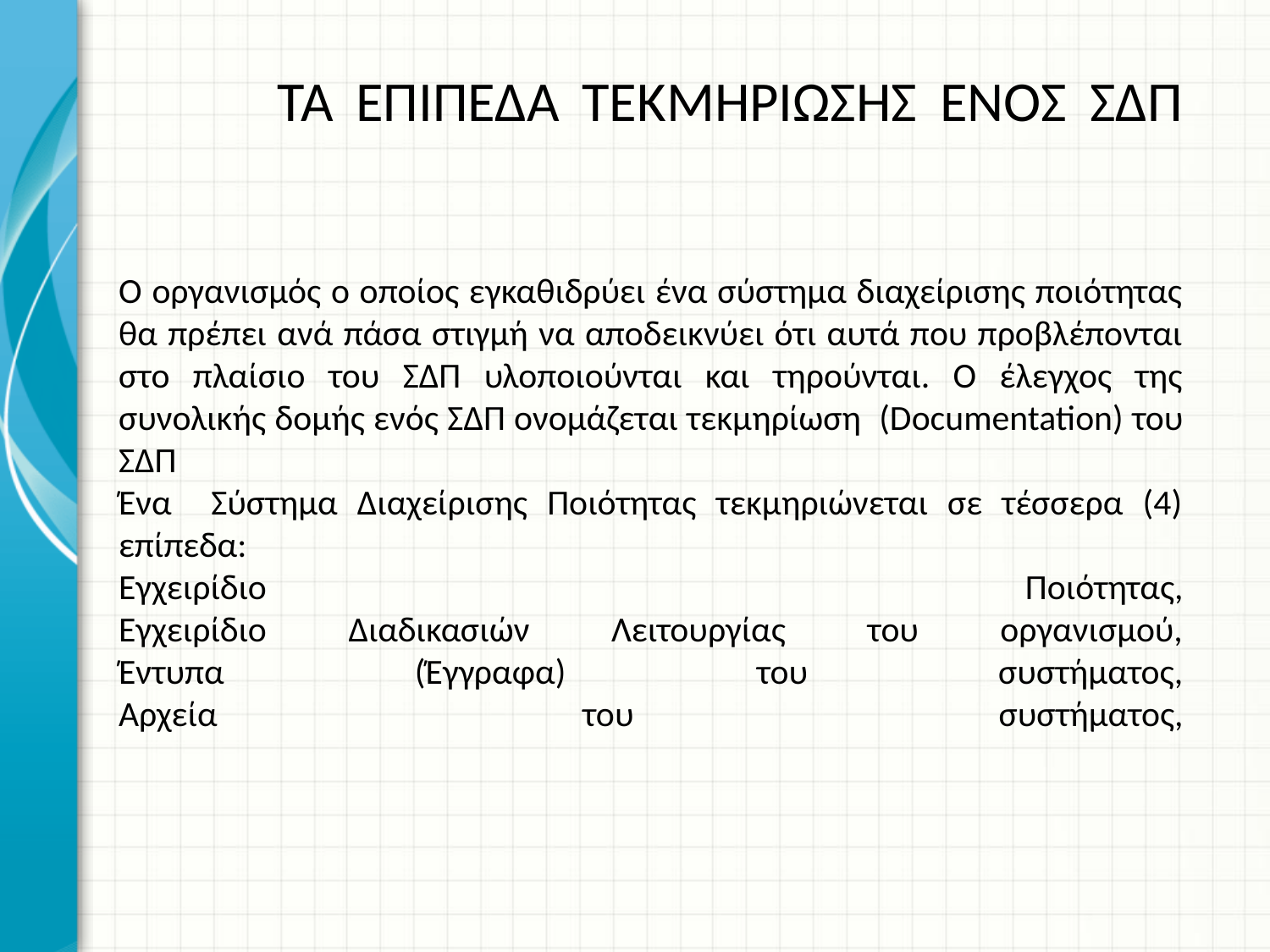

# ΤΑ ΕΠΙΠΕΔΑ ΤΕΚΜΗΡΙΩΣΗΣ ΕΝΟΣ ΣΔΠ Ο οργανισμός ο οποίος εγκαθιδρύει ένα σύστημα διαχείρισης ποιότητας θα πρέπει ανά πάσα στιγμή να αποδεικνύει ότι αυτά που προβλέπονται στο πλαίσιο του ΣΔΠ υλοποιούνται και τηρούνται. Ο έλεγχος της συνολικής δομής ενός ΣΔΠ ονομάζεται τεκμηρίωση  (Documentation) του ΣΔΠ Ένα  Σύστημα Διαχείρισης Ποιότητας τεκμηριώνεται σε τέσσερα (4) επίπεδα: Εγχειρίδιο Ποιότητας, Εγχειρίδιο Διαδικασιών Λειτουργίας του οργανισμού, Έντυπα (Έγγραφα) του συστήματος, Αρχεία του συστήματος,